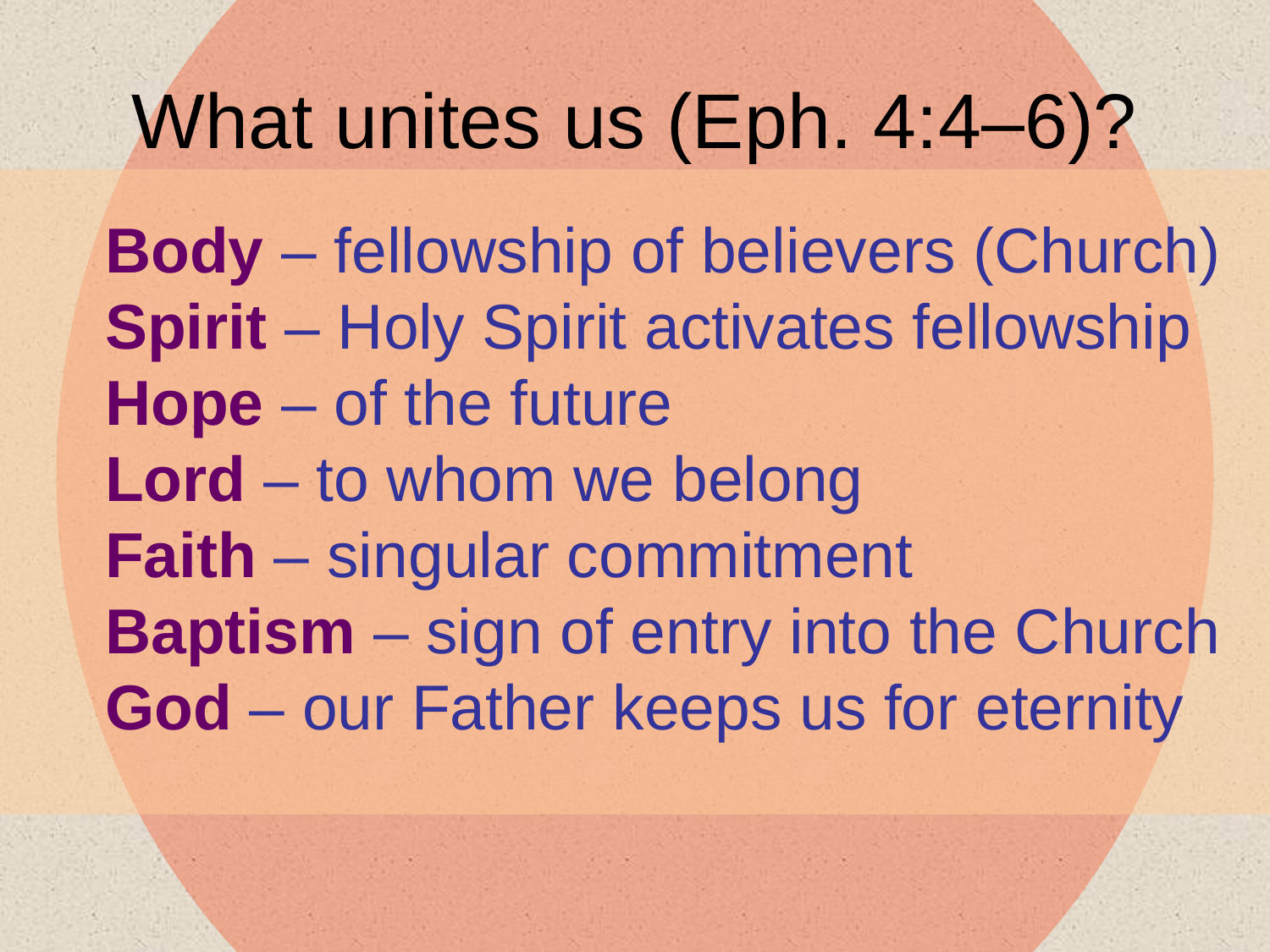

What unites us (Eph. 4:4–6)?

Body – fellowship of believers (Church)
Spirit – Holy Spirit activates fellowship
Hope – of the future
Lord – to whom we belong
Faith – singular commitment
Baptism – sign of entry into the Church
God – our Father keeps us for eternity